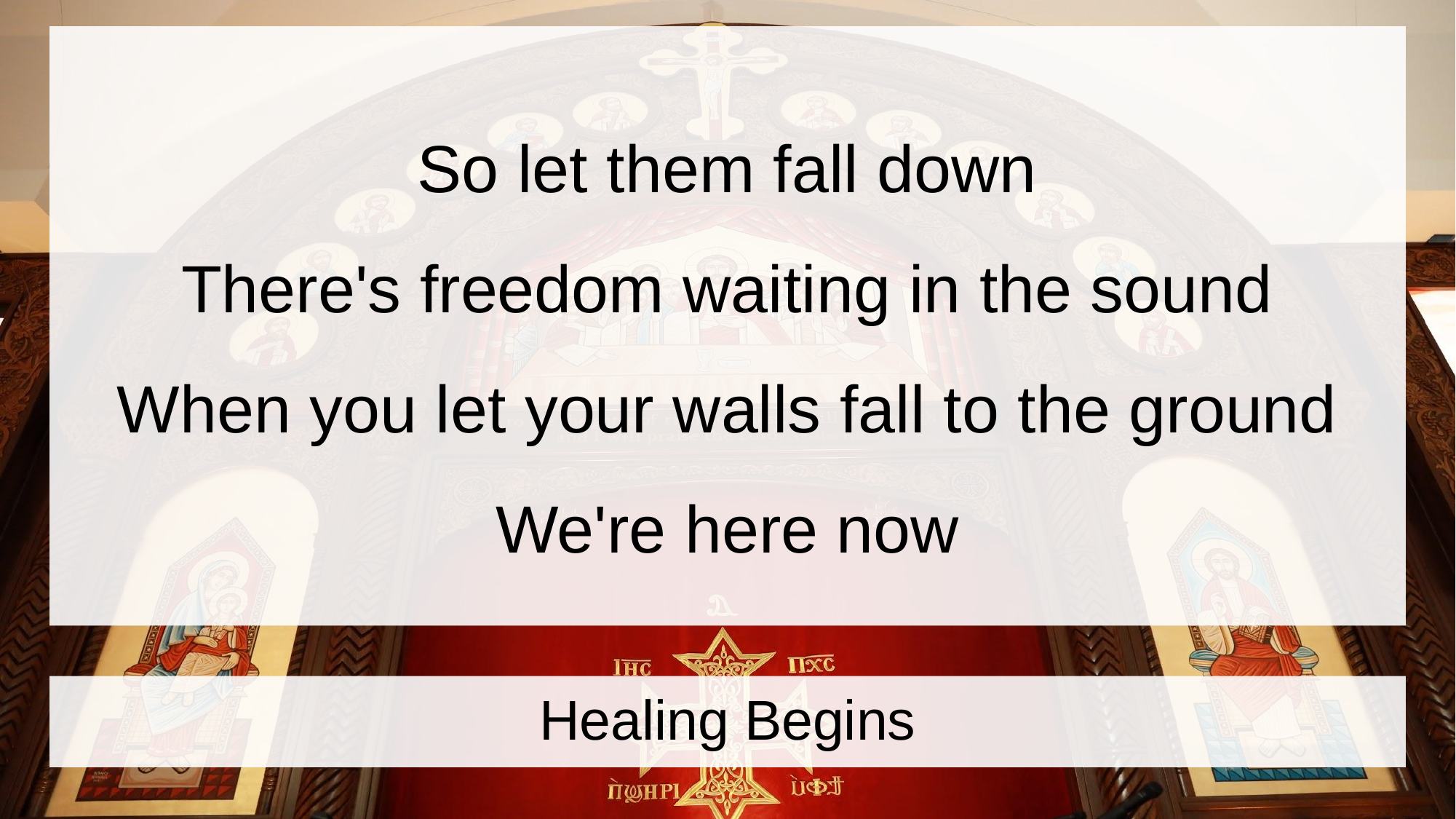

So let them fall down
There's freedom waiting in the sound
When you let your walls fall to the ground
We're here now
# Healing Begins